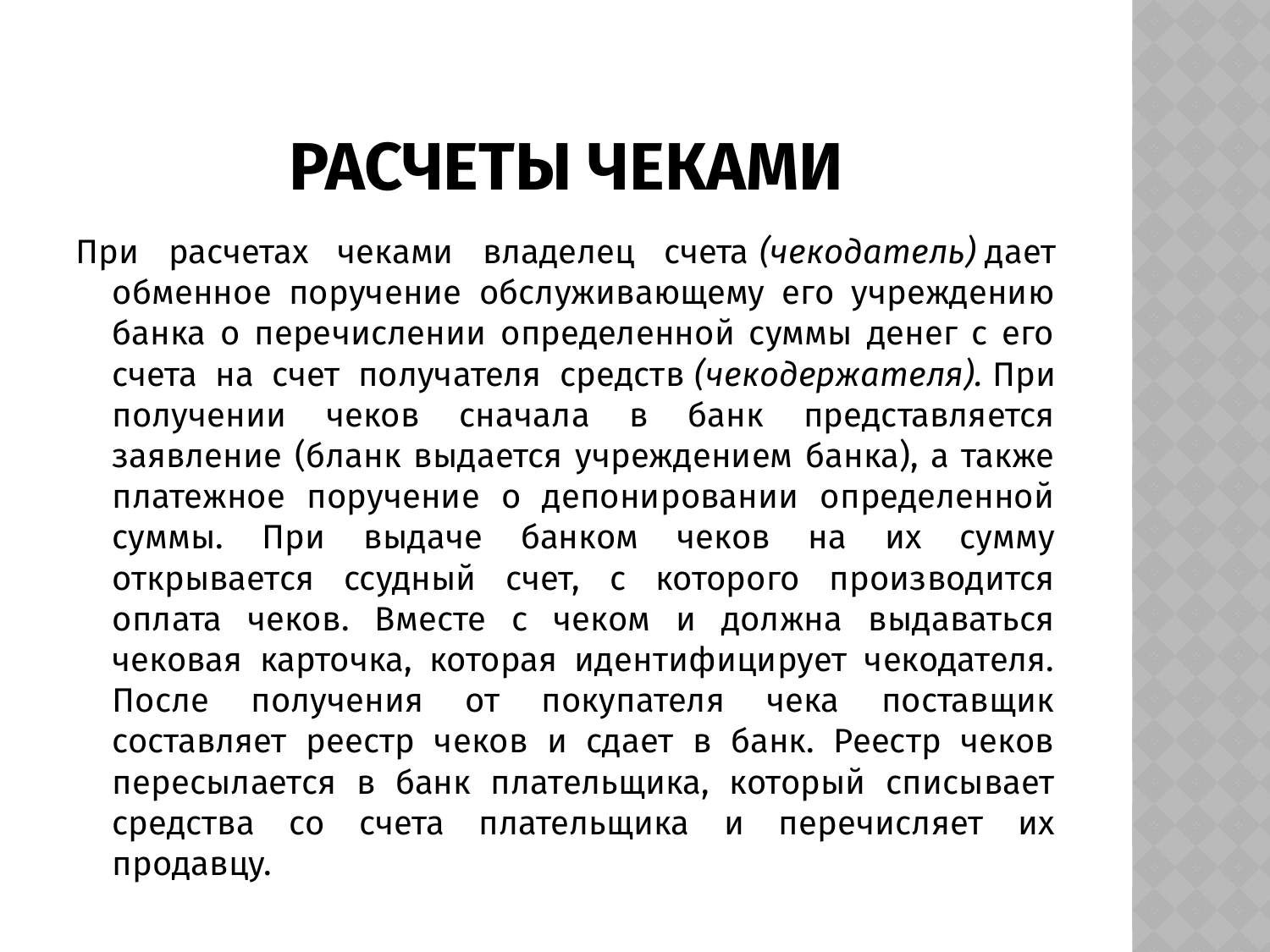

# Расчеты чеками
При расчетах чеками владелец счета (чекодатель) дает обменное поручение обслуживающему его учреждению банка о перечислении определенной суммы денег с его счета на счет получателя средств (чекодержателя). При получении чеков сначала в банк представляется заявление (бланк выдается учреждением банка), а также платежное поручение о депонировании определенной суммы. При выдаче банком чеков на их сумму открывается ссудный счет, с которого производится оплата чеков. Вместе с чеком и должна выдаваться чековая карточка, которая идентифицирует чекодателя. После получения от покупателя чека поставщик составляет реестр чеков и сдает в банк. Реестр чеков пересылается в банк плательщика, который списывает средства со счета плательщика и перечисляет их продавцу.